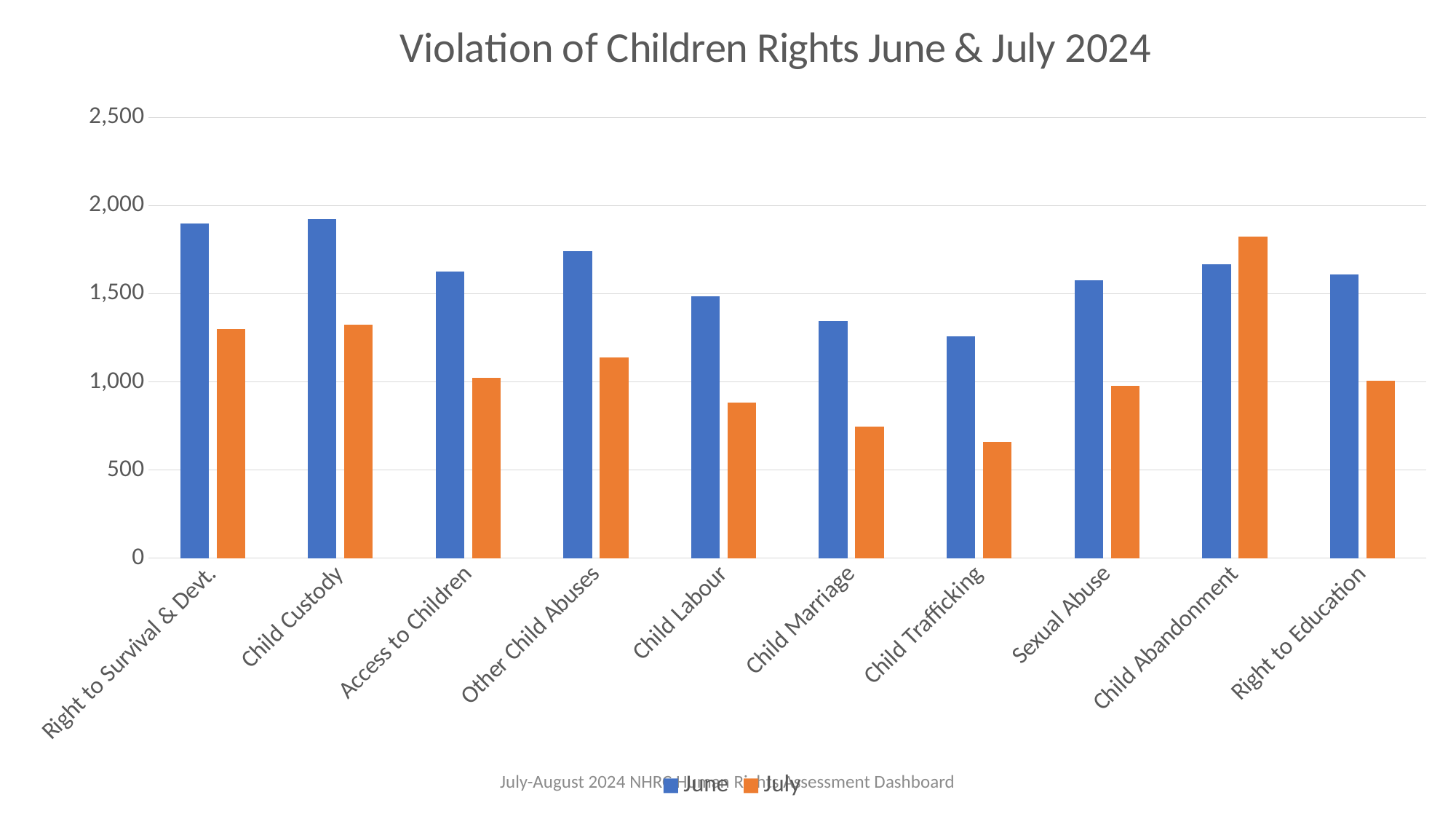

### Chart: Violation of Children Rights June & July 2024

| Category | June | July |
|---|---|---|
| Right to Survival & Devt. | 1898.0 | 1298.0 |
| Child Custody | 1923.0 | 1323.0 |
| Access to Children | 1624.0 | 1024.0 |
| Other Child Abuses | 1740.0 | 1140.0 |
| Child Labour | 1484.0 | 884.0 |
| Child Marriage | 1345.0 | 745.0 |
| Child Trafficking | 1259.0 | 659.0 |
| Sexual Abuse | 1577.0 | 977.0 |
| Child Abandonment | 1667.0 | 1825.0 |
| Right to Education | 1608.0 | 1008.0 |
July-August 2024 NHRC Human Rights Assessment Dashboard